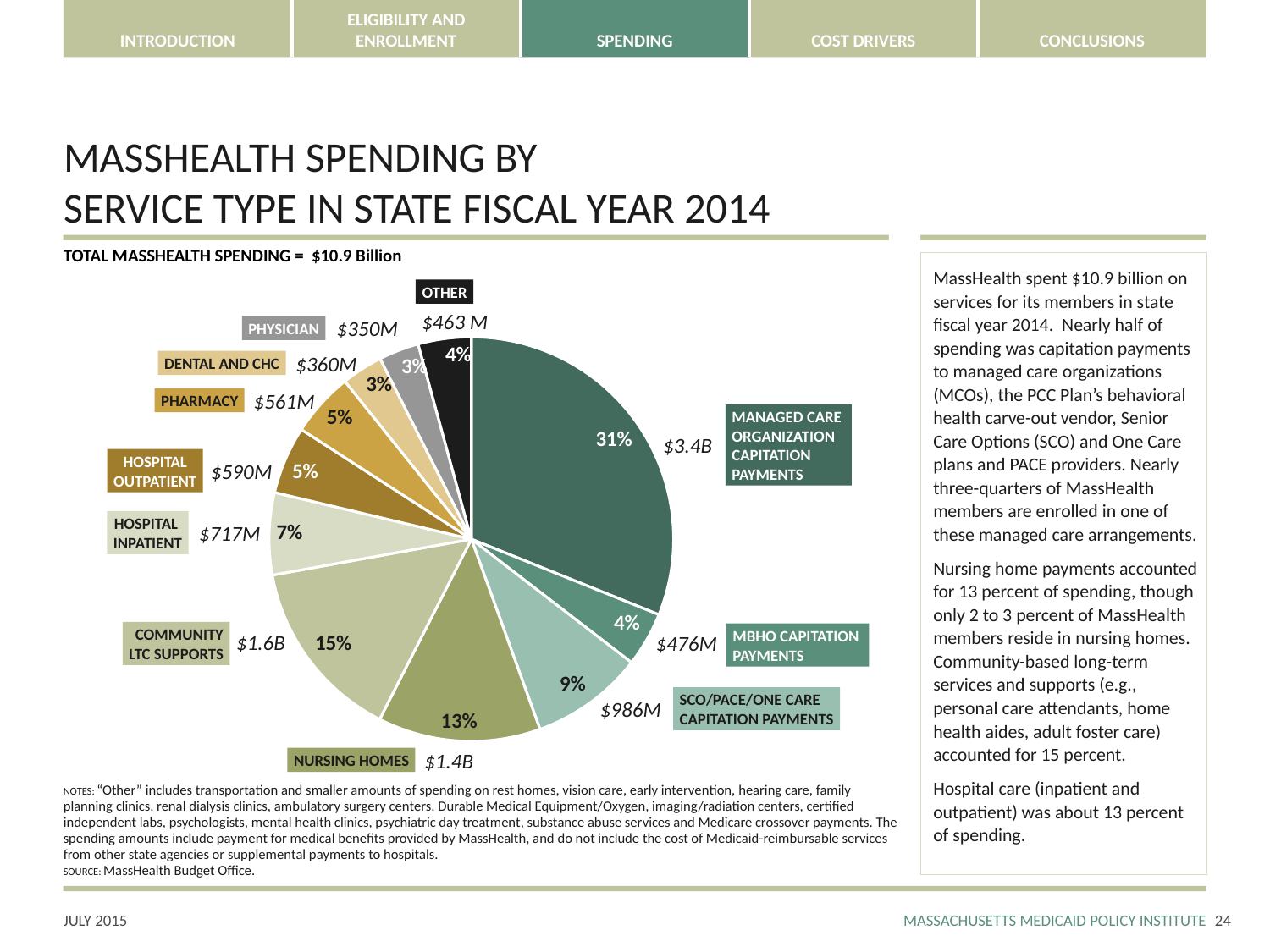

# MASSHEALTH SPENDING BY SERVICE TYPE IN STATE FISCAL YEAR 2014

TOTAL MASSHEALTH SPENDING =  $10.9 Billion
MassHealth spent $10.9 billion on services for its members in state fiscal year 2014.  Nearly half of spending was capitation payments to managed care organizations (MCOs), the PCC Plan’s behavioral health carve-out vendor, Senior Care Options (SCO) and One Care plans and PACE providers. Nearly three-quarters of MassHealth members are enrolled in one of these managed care arrangements.
Nursing home payments accounted for 13 percent of spending, though only 2 to 3 percent of MassHealth members reside in nursing homes. Community-based long-term services and supports (e.g., personal care attendants, home health aides, adult foster care) accounted for 15 percent.
Hospital care (inpatient and outpatient) was about 13 percent of spending.
OTHER
$463 M

### Chart

| Category | SFY 2014 |
|---|---|
| MCO | 3397.3595852000008 |
| MBHO | 476.1877728 |
| SCO/PACE/One Care | 986.0556162699997 |
| Nursing | 1421.3504341300006 |
| LTC | 1601.1941823400005 |
| Hosp In | 717.6106852300002 |
| Hosp Out | 590.4383432300001 |
| Pharm | 561.0078108099998 |
| Dental and CHC | 360.3709473800002 |
| Physician | 350.49874228000004 |
| Other and Transportation | 463.34508856999975 |
$350M
PHYSICIAN
$360M
DENTAL AND CHC
$561M
PHARMACY
MANAGED CARE
ORGANIZATION
CAPITATION
PAYMENTS
$3.4B
HOSPITAL
OUTPATIENT
$590M
HOSPITAL
INPATIENT
$717M
COMMUNITY
LTC SUPPORTS
MBHO CAPITATION
PAYMENTS
$1.6B
$476M
SCO/PACE/ONE CARE
CAPITATION PAYMENTS
$986M
$1.4B
NURSING HOMES
NOTES: “Other” includes transportation and smaller amounts of spending on rest homes, vision care, early intervention, hearing care, family planning clinics, renal dialysis clinics, ambulatory surgery centers, Durable Medical Equipment/Oxygen, imaging/radiation centers, certified independent labs, psychologists, mental health clinics, psychiatric day treatment, substance abuse services and Medicare crossover payments. The spending amounts include payment for medical benefits provided by MassHealth, and do not include the cost of Medicaid-reimbursable services from other state agencies or supplemental payments to hospitals.
SOURCE: MassHealth Budget Office.
24